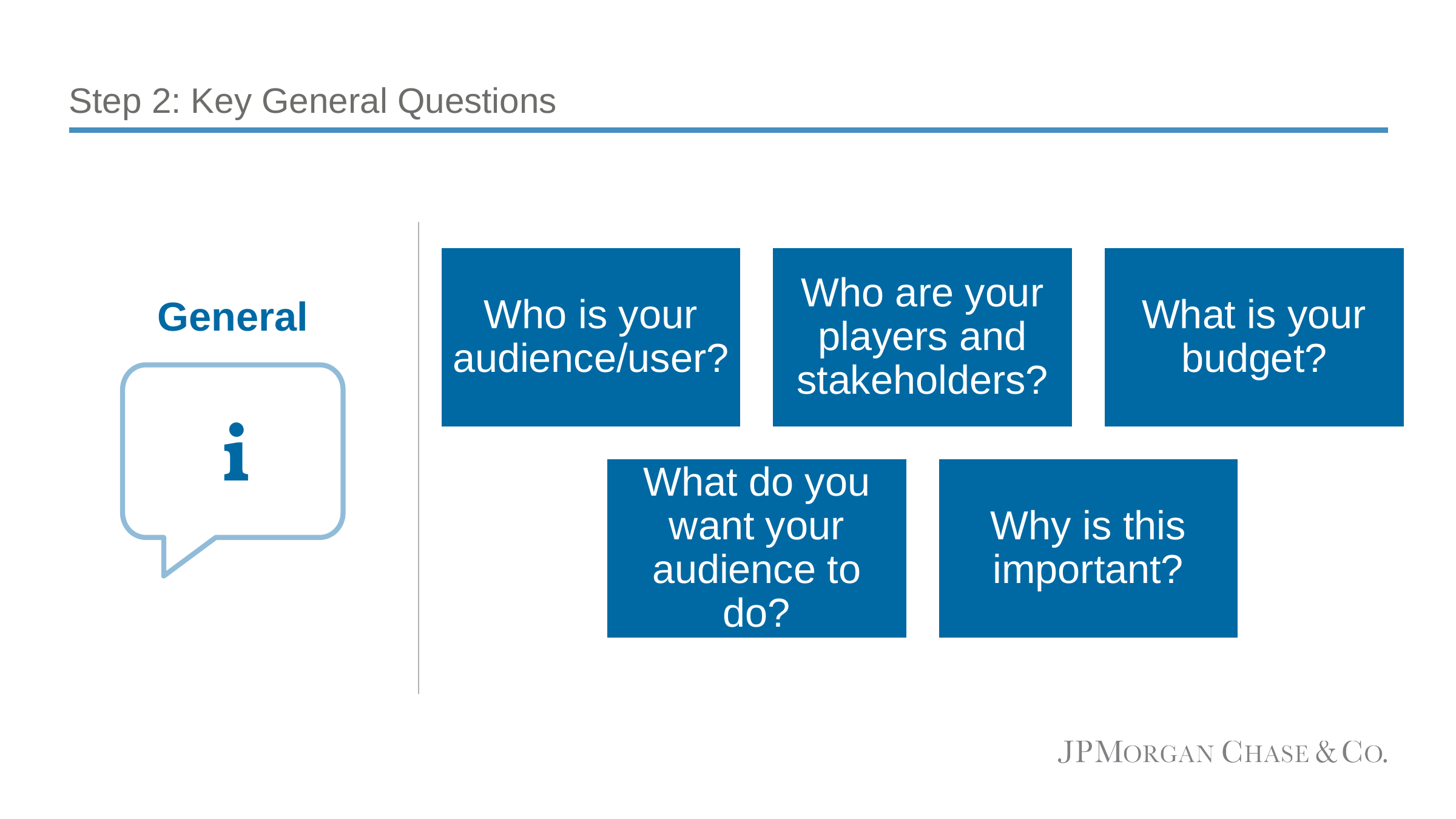

# Step 2: Key General Questions
Who is your audience/user?
Who are your players and stakeholders?
What is your budget?
What do you want your audience to do?
Why is this important?
General

i